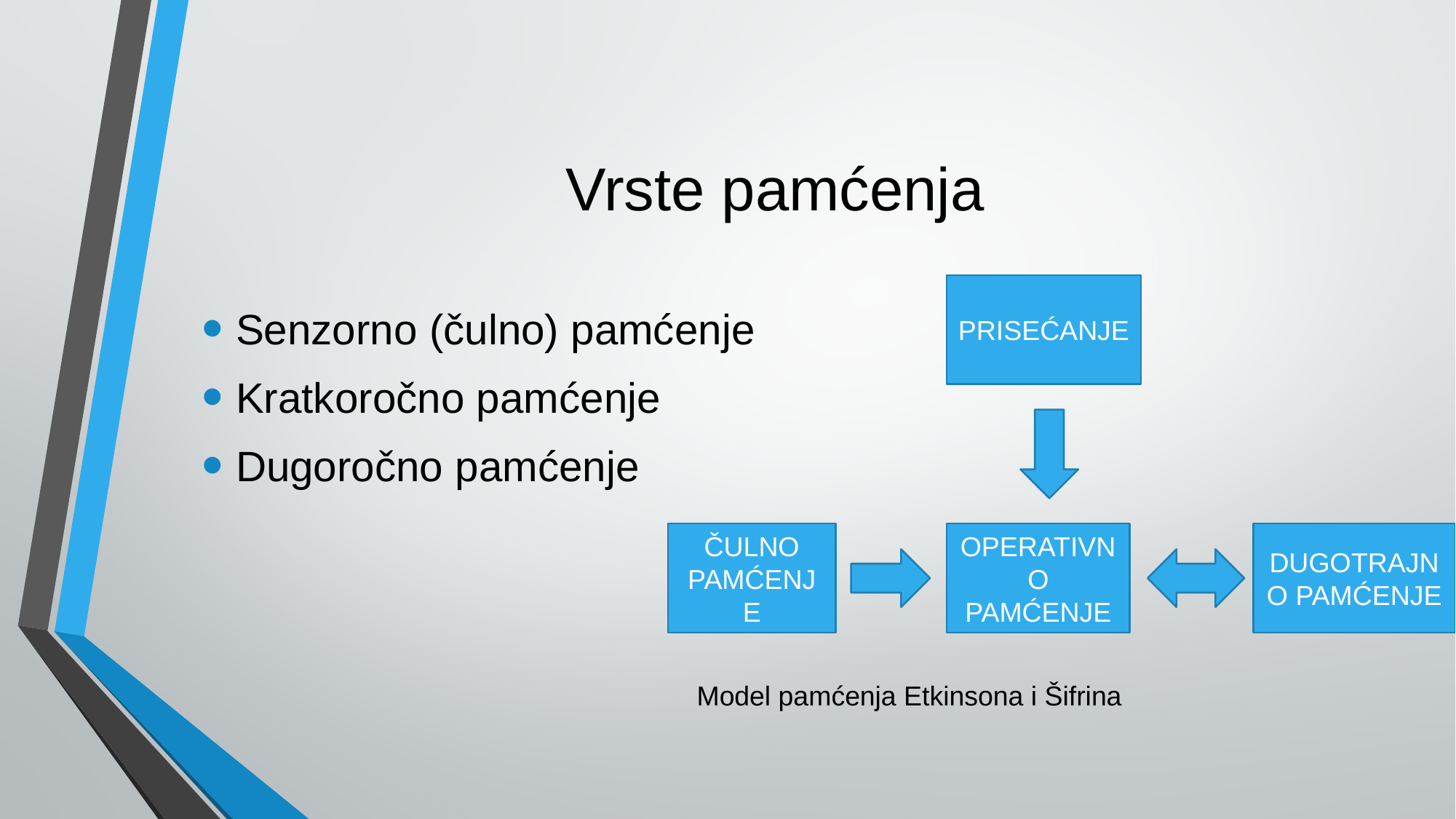

# Vrste pamćenja
Senzorno (čulno) pamćenje
Kratkoročno pamćenje
Dugoročno pamćenje

Model pamćenja Etkinsona i Šifrina
PRISEĆANJE

ČULNO PAMĆENJE
OPERATIVNO PAMĆENJE
DUGOTRAJNO PAMĆENJE